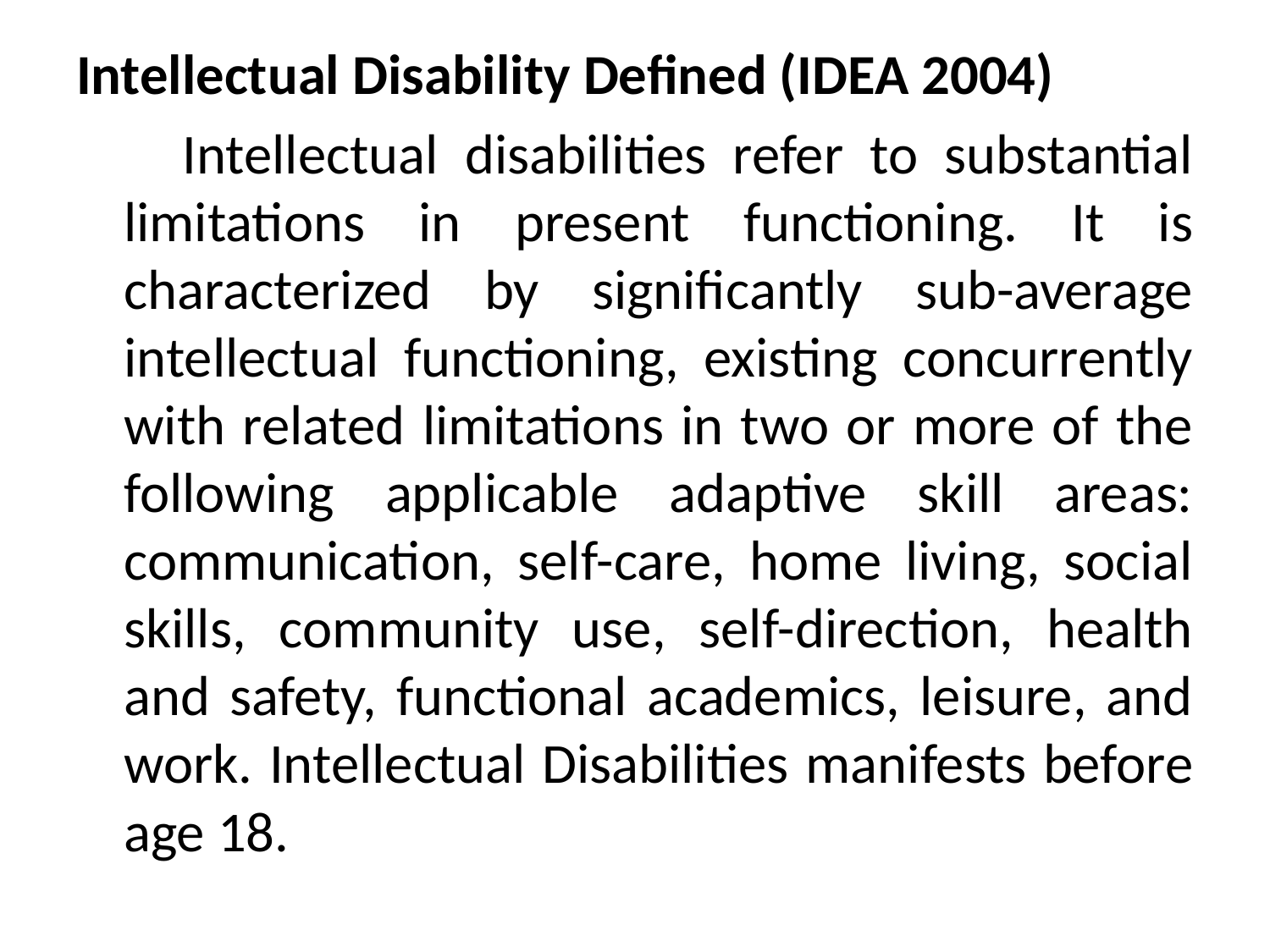

Intellectual Disability Defined (IDEA 2004)
    Intellectual disabilities refer to substantial limitations in present functioning. It is characterized by significantly sub-average intellectual functioning, existing concurrently with related limitations in two or more of the following applicable adaptive skill areas: communication, self-care, home living, social skills, community use, self-direction, health and safety, functional academics, leisure, and work. Intellectual Disabilities manifests before age 18.